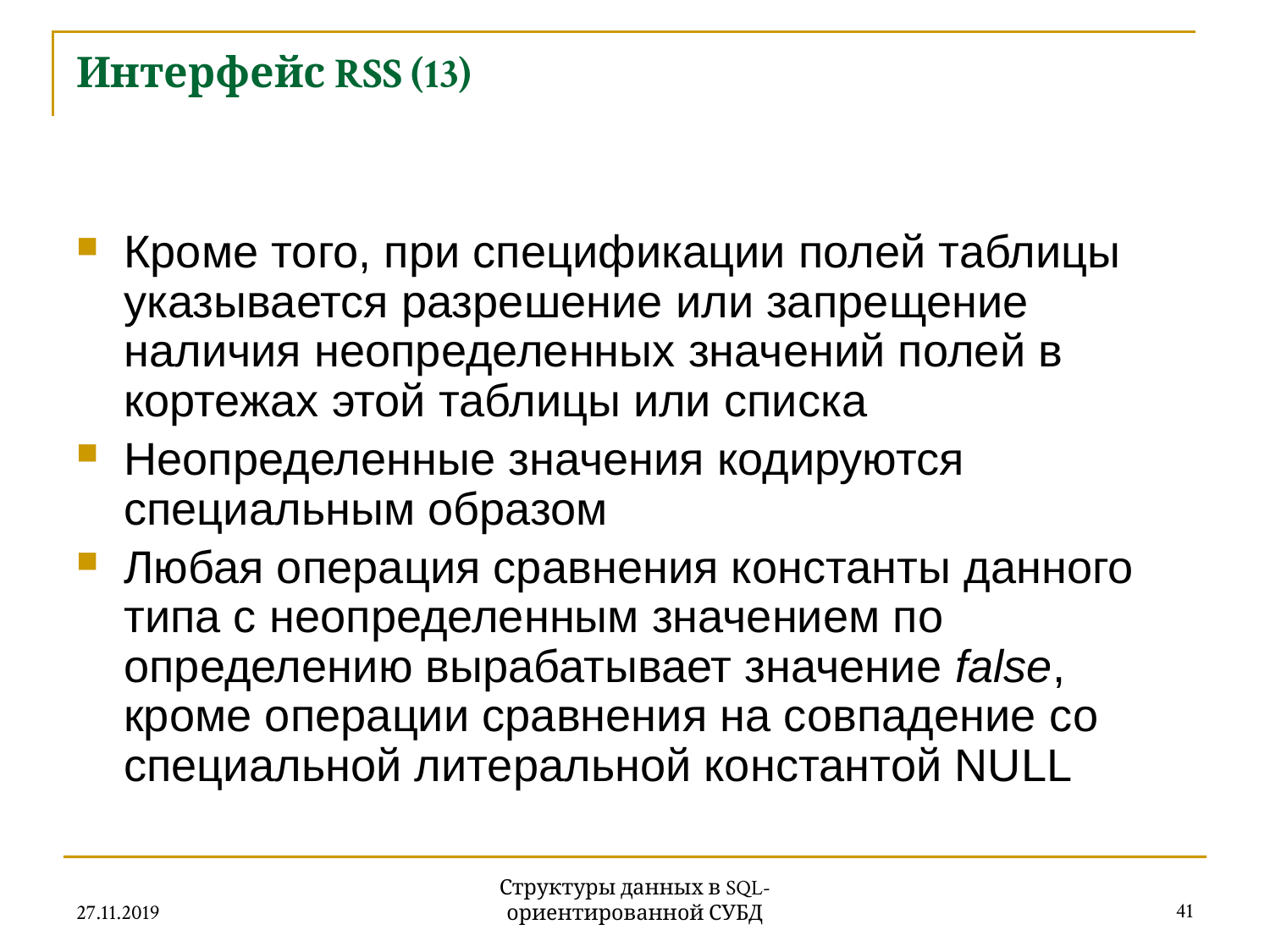

# Интерфейс RSS (13)
Кроме того, при спецификации полей таблицы указывается разрешение или запрещение наличия неопределенных значений полей в кортежах этой таблицы или списка
Неопределенные значения кодируются специальным образом
Любая операция сравнения константы данного типа с неопределенным значением по определению вырабатывает значение false, кроме операции сравнения на совпадение со специальной литеральной константой NULL
27.11.2019
41
Структуры данных в SQL-ориентированной СУБД